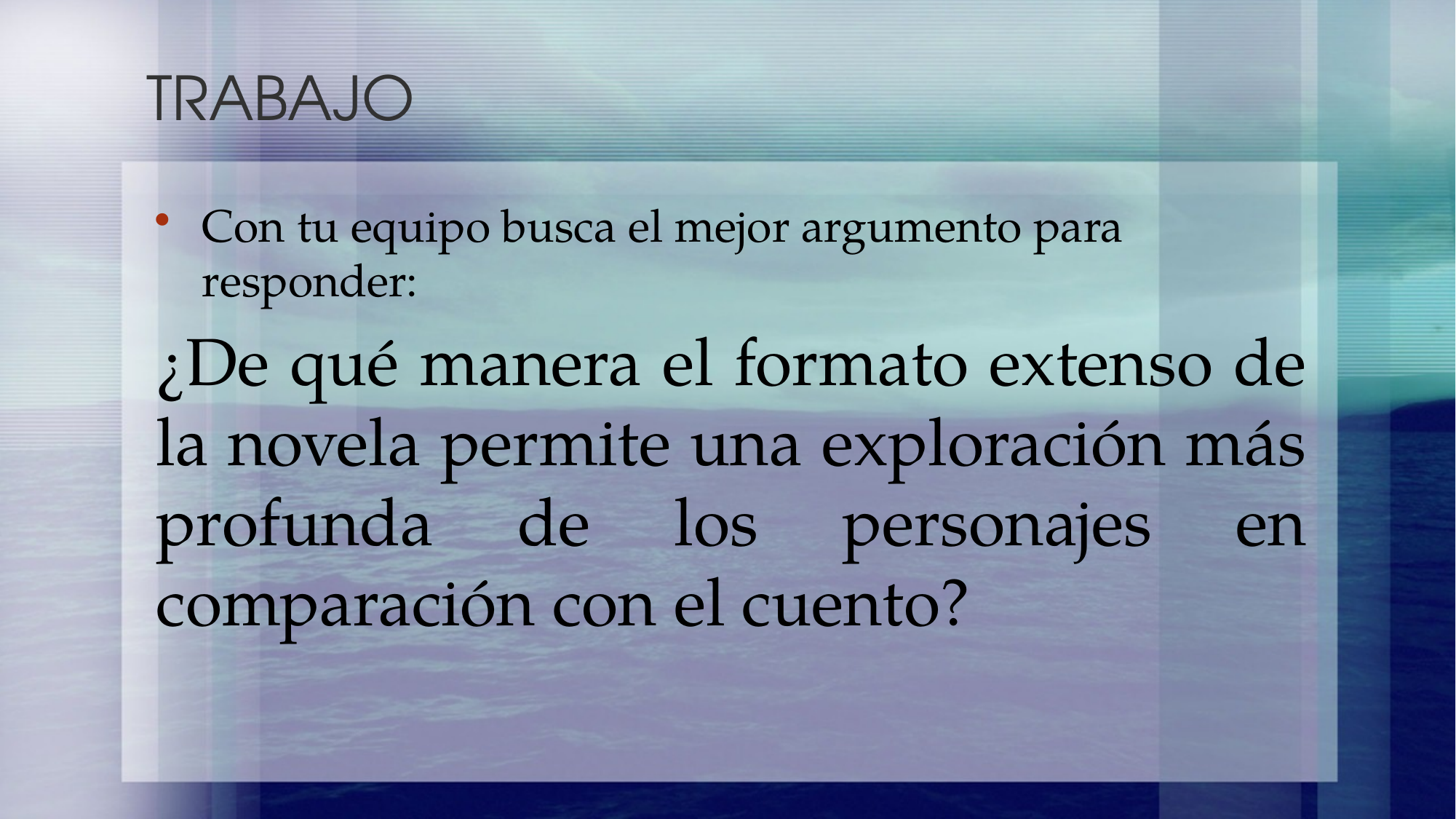

# TRABAJO
Con tu equipo busca el mejor argumento para responder:
¿De qué manera el formato extenso de la novela permite una exploración más profunda de los personajes en comparación con el cuento?